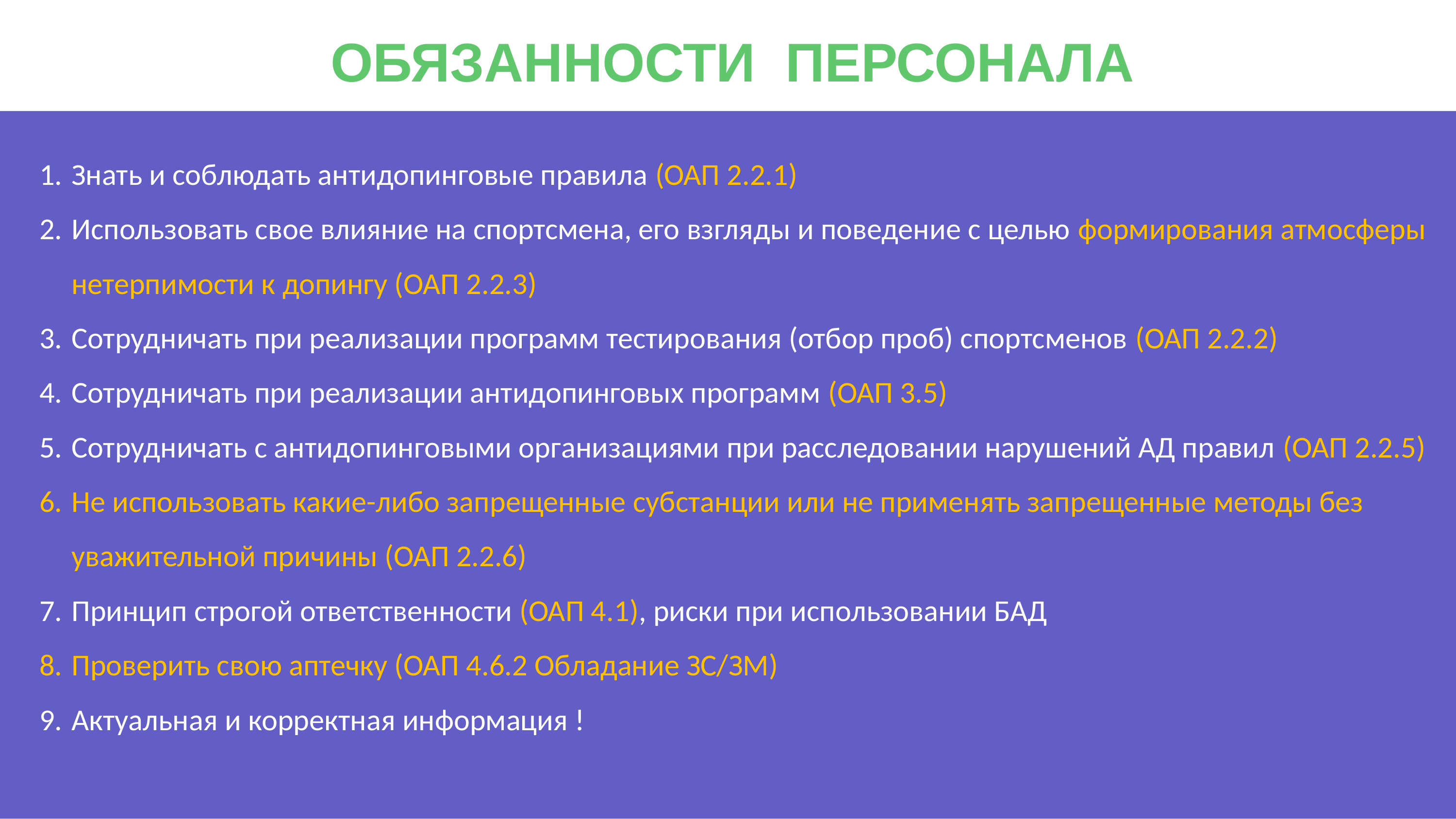

# ОБЯЗАННОСТИ  ПЕРСОНАЛА

Знать и соблюдать антидопинговые правила (ОАП 2.2.1)
Использовать свое влияние на спортсмена, его взгляды и поведение с целью формирования атмосферы нетерпимости к допингу (ОАП 2.2.3)
Сотрудничать при реализации программ тестирования (отбор проб) спортсменов (ОАП 2.2.2)
Сотрудничать при реализации антидопинговых программ (ОАП 3.5)
Сотрудничать с антидопинговыми организациями при расследовании нарушений АД правил (ОАП 2.2.5)
Не использовать какие-либо запрещенные субстанции или не применять запрещенные методы без уважительной причины (ОАП 2.2.6)
Принцип строгой ответственности (ОАП 4.1), риски при использовании БАД
Проверить свою аптечку (ОАП 4.6.2 Обладание ЗС/ЗМ)
Актуальная и корректная информация !